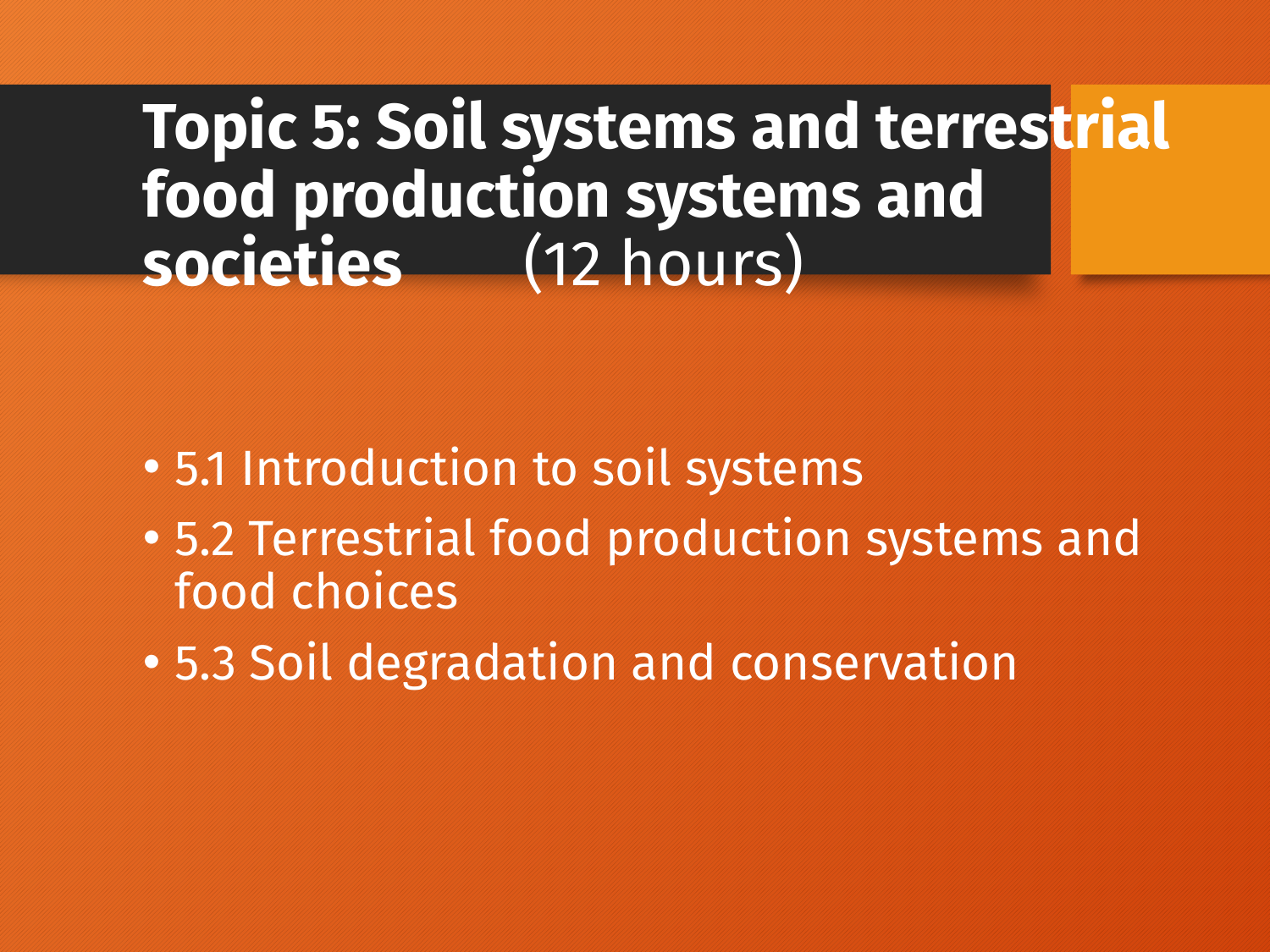

# Topic 5: Soil systems and terrestrial food production systems and societies	(12 hours)
5.1 Introduction to soil systems
5.2 Terrestrial food production systems and food choices
5.3 Soil degradation and conservation